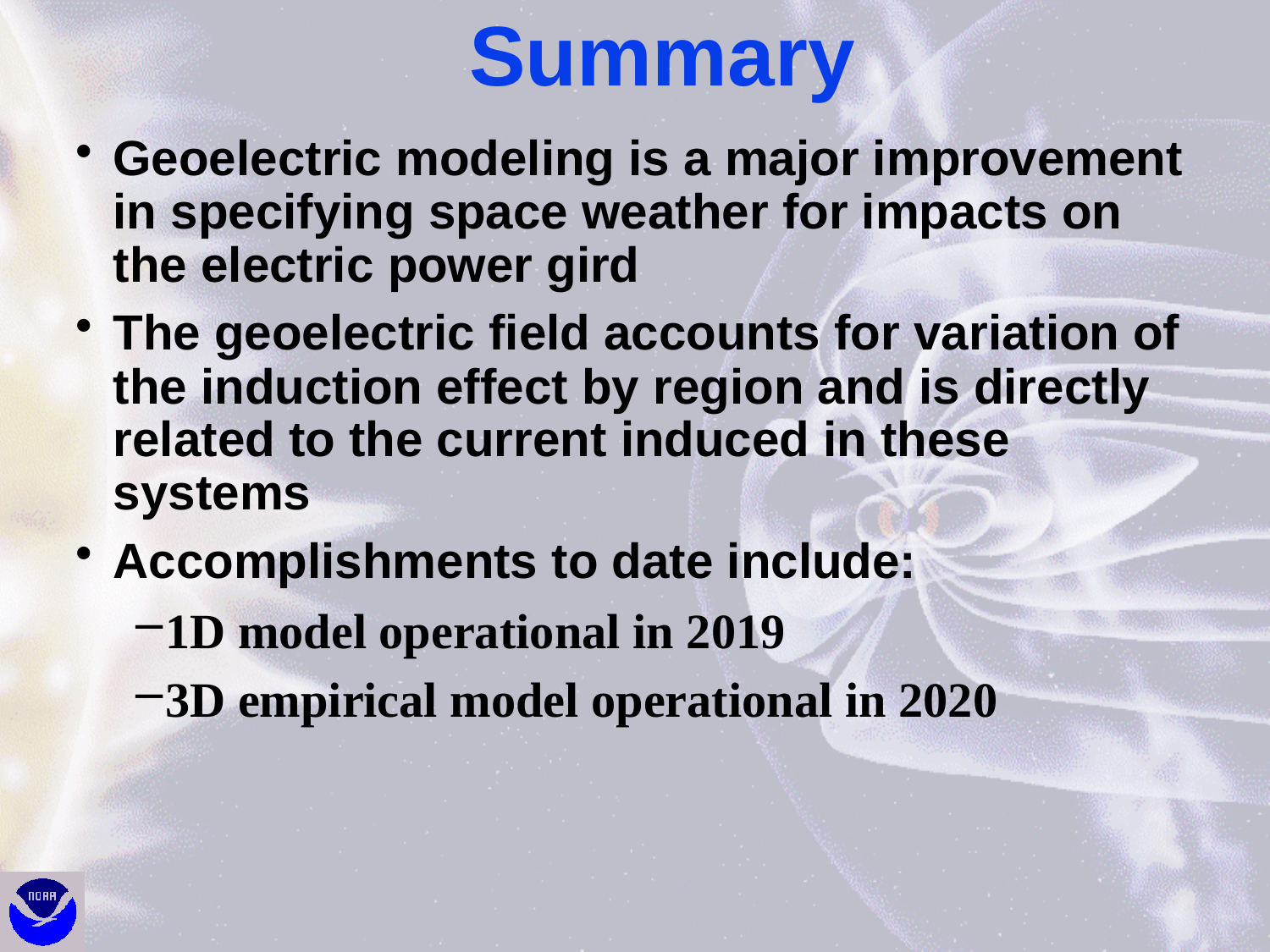

# Summary
Geoelectric modeling is a major improvement in specifying space weather for impacts on the electric power gird
The geoelectric field accounts for variation of the induction effect by region and is directly related to the current induced in these systems
Accomplishments to date include:
1D model operational in 2019
3D empirical model operational in 2020